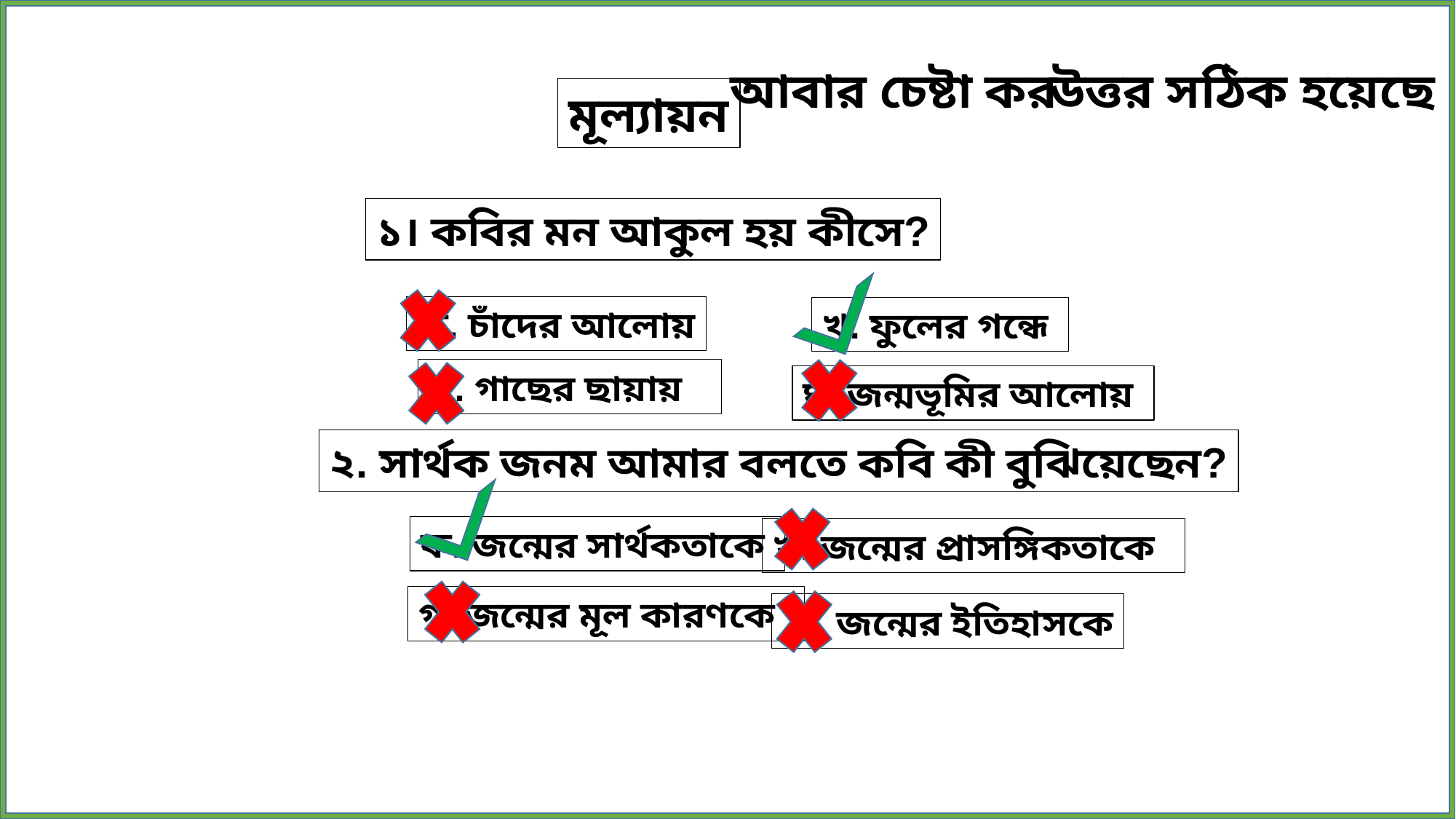

উত্তর সঠিক হয়েছে
আবার চেষ্টা কর
মূল্যায়ন
১। কবির মন আকুল হয় কীসে?

ক. চাঁদের আলোয়
খ. ফুলের গন্ধে

গ. গাছের ছায়ায়
ঘ. জন্মভূমির আলোয়
২. সার্থক জনম আমার বলতে কবি কী বুঝিয়েছেন?

ক. জন্মের সার্থকতাকে
খ. জন্মের প্রাসঙ্গিকতাকে

গ. জন্মের মূল কারণকে
 ঘ. জন্মের ইতিহাসকে